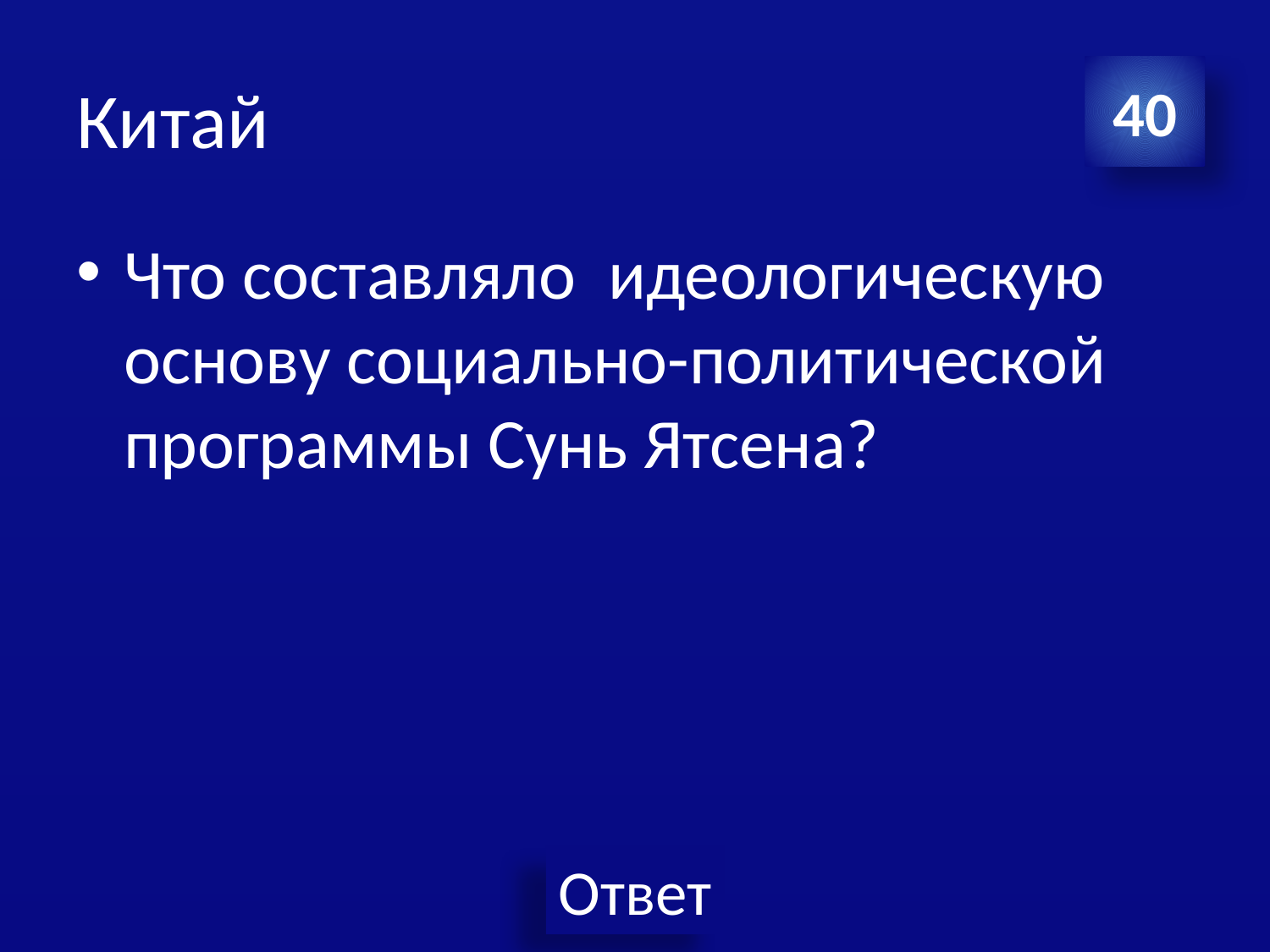

# Китай
40
Что составляло  идеологическую основу социально-политической программы Сунь Ятсена?